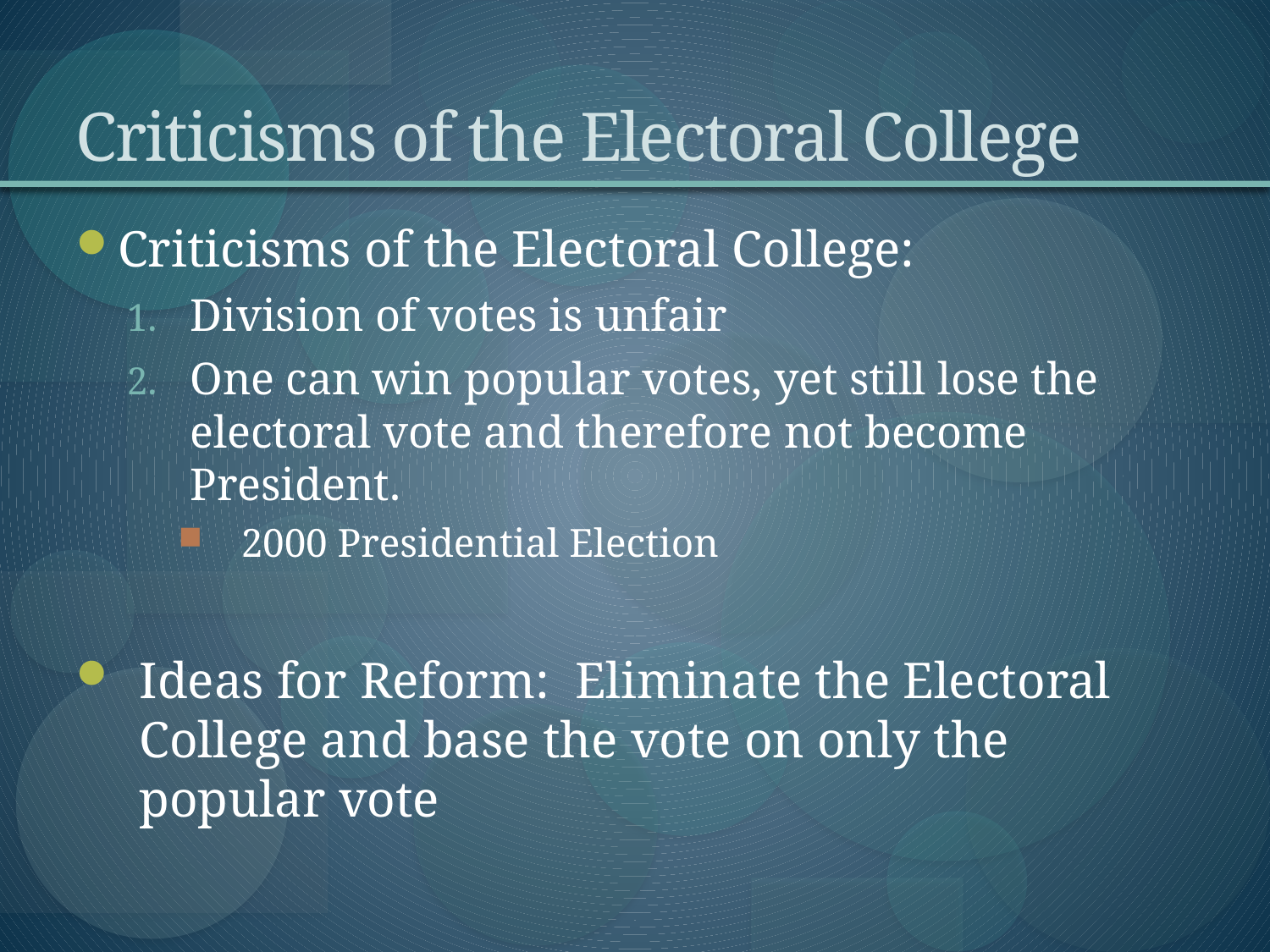

# Criticisms of the Electoral College
Criticisms of the Electoral College:
Division of votes is unfair
One can win popular votes, yet still lose the electoral vote and therefore not become President.
2000 Presidential Election

Ideas for Reform:  Eliminate the Electoral College and base the vote on only the popular vote